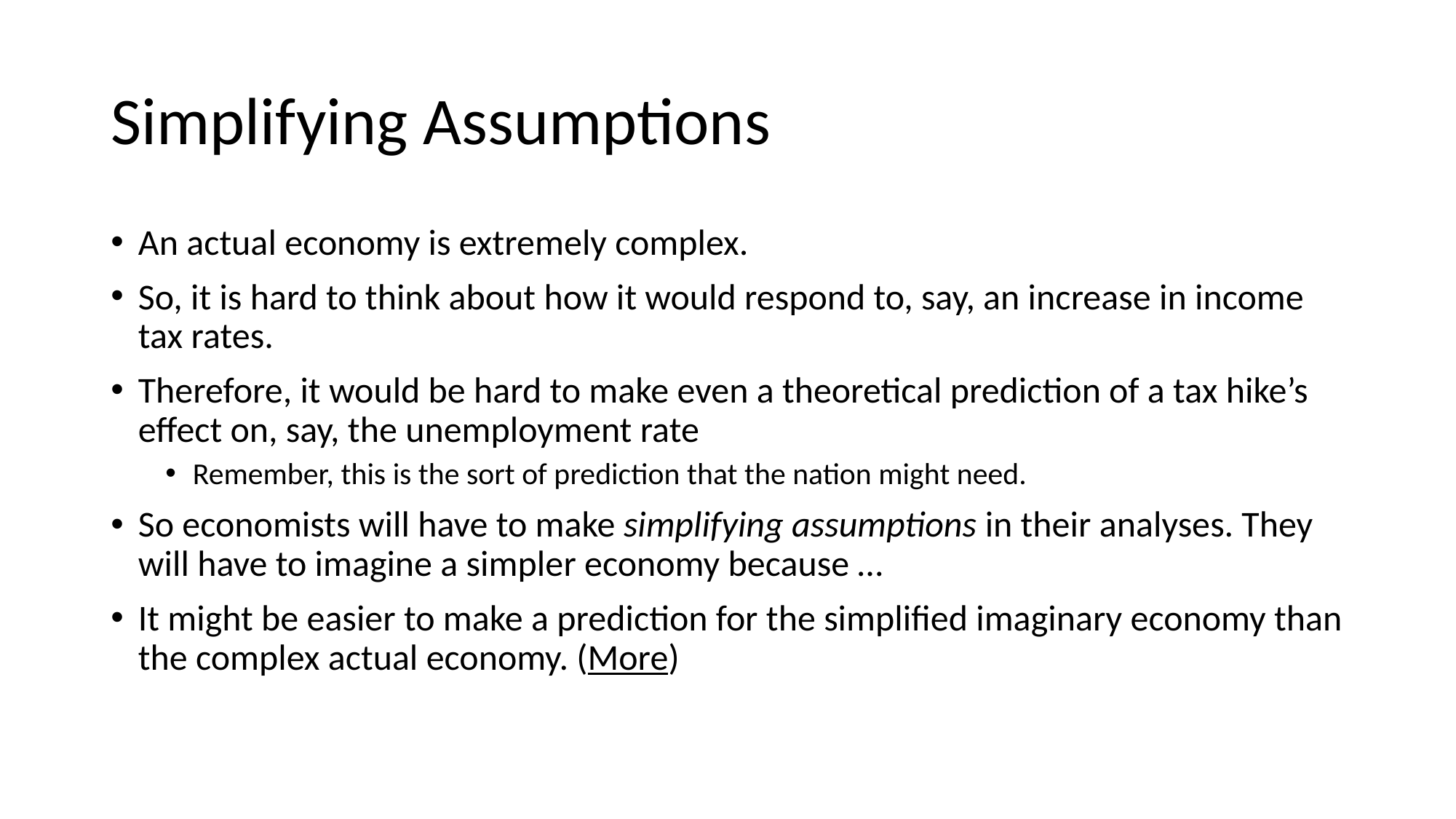

# Simplifying Assumptions
An actual economy is extremely complex.
So, it is hard to think about how it would respond to, say, an increase in income tax rates.
Therefore, it would be hard to make even a theoretical prediction of a tax hike’s effect on, say, the unemployment rate
Remember, this is the sort of prediction that the nation might need.
So economists will have to make simplifying assumptions in their analyses. They will have to imagine a simpler economy because …
It might be easier to make a prediction for the simplified imaginary economy than the complex actual economy. (More)